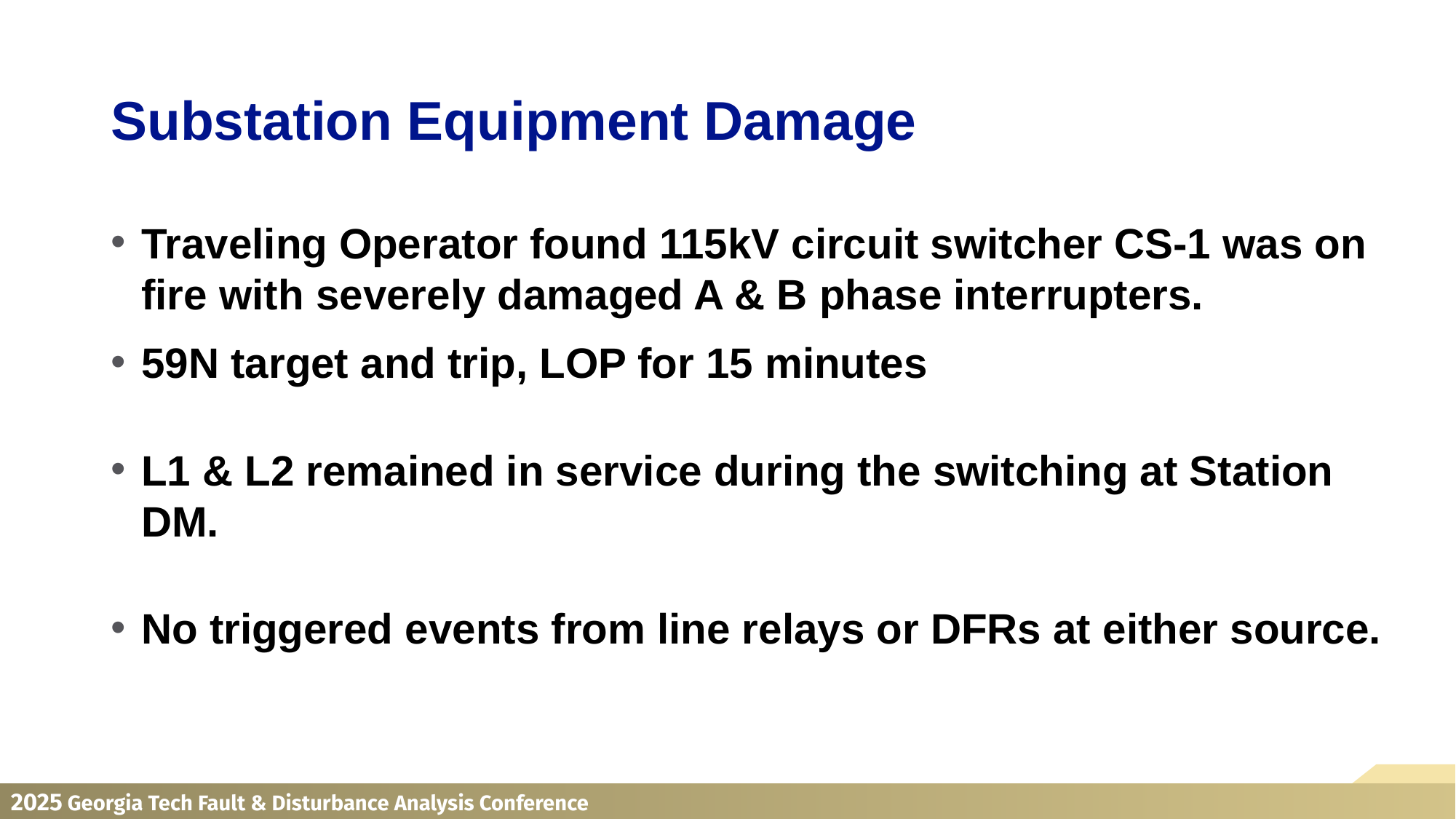

Substation Equipment Damage
Traveling Operator found 115kV circuit switcher CS-1 was on fire with severely damaged A & B phase interrupters.
59N target and trip, LOP for 15 minutes

L1 & L2 remained in service during the switching at Station DM.

No triggered events from line relays or DFRs at either source.